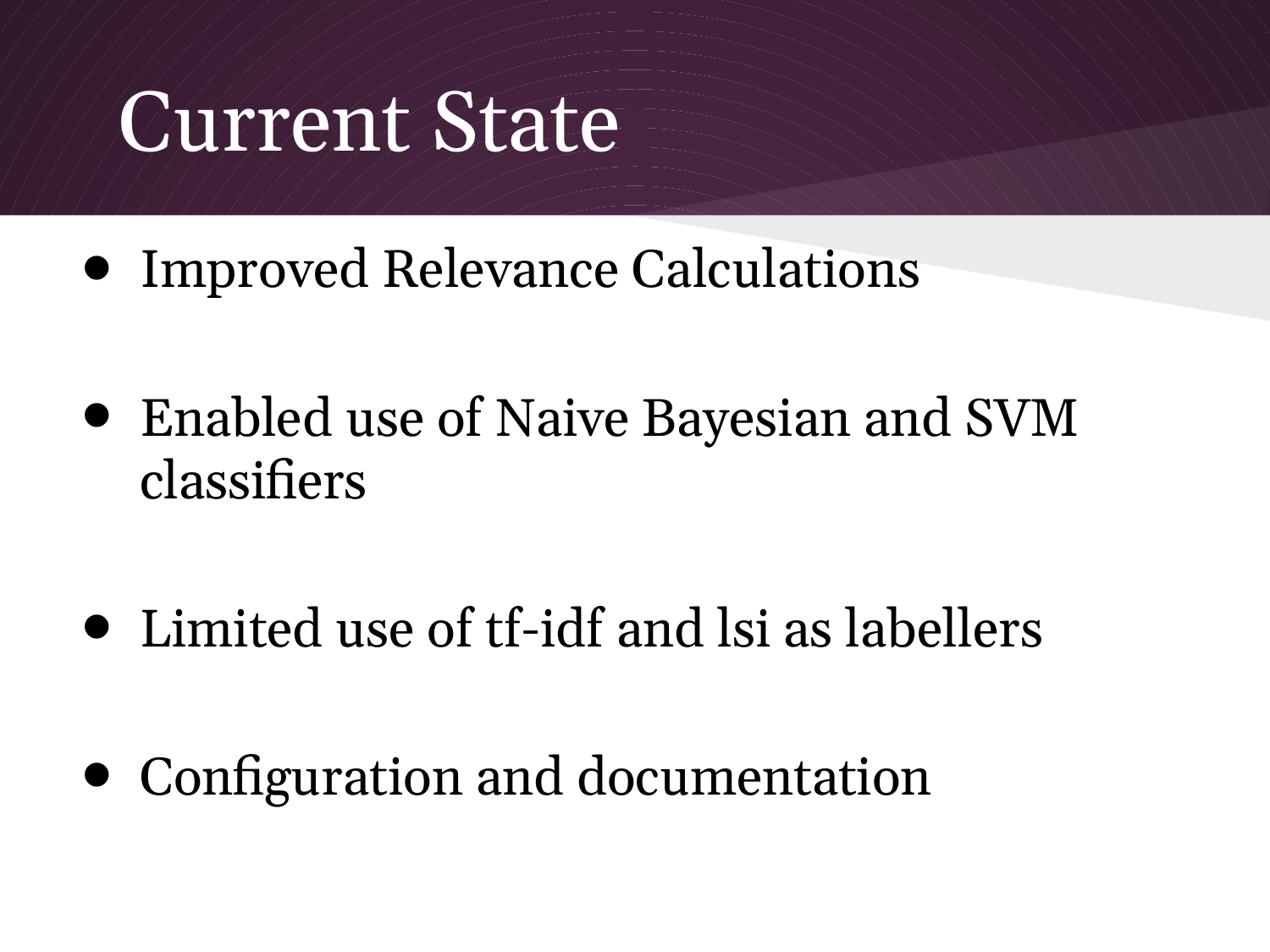

# Current State
Improved Relevance Calculations

Enabled use of Naive Bayesian and SVM classifiers

Limited use of tf-idf and lsi as labellers

Configuration and documentation